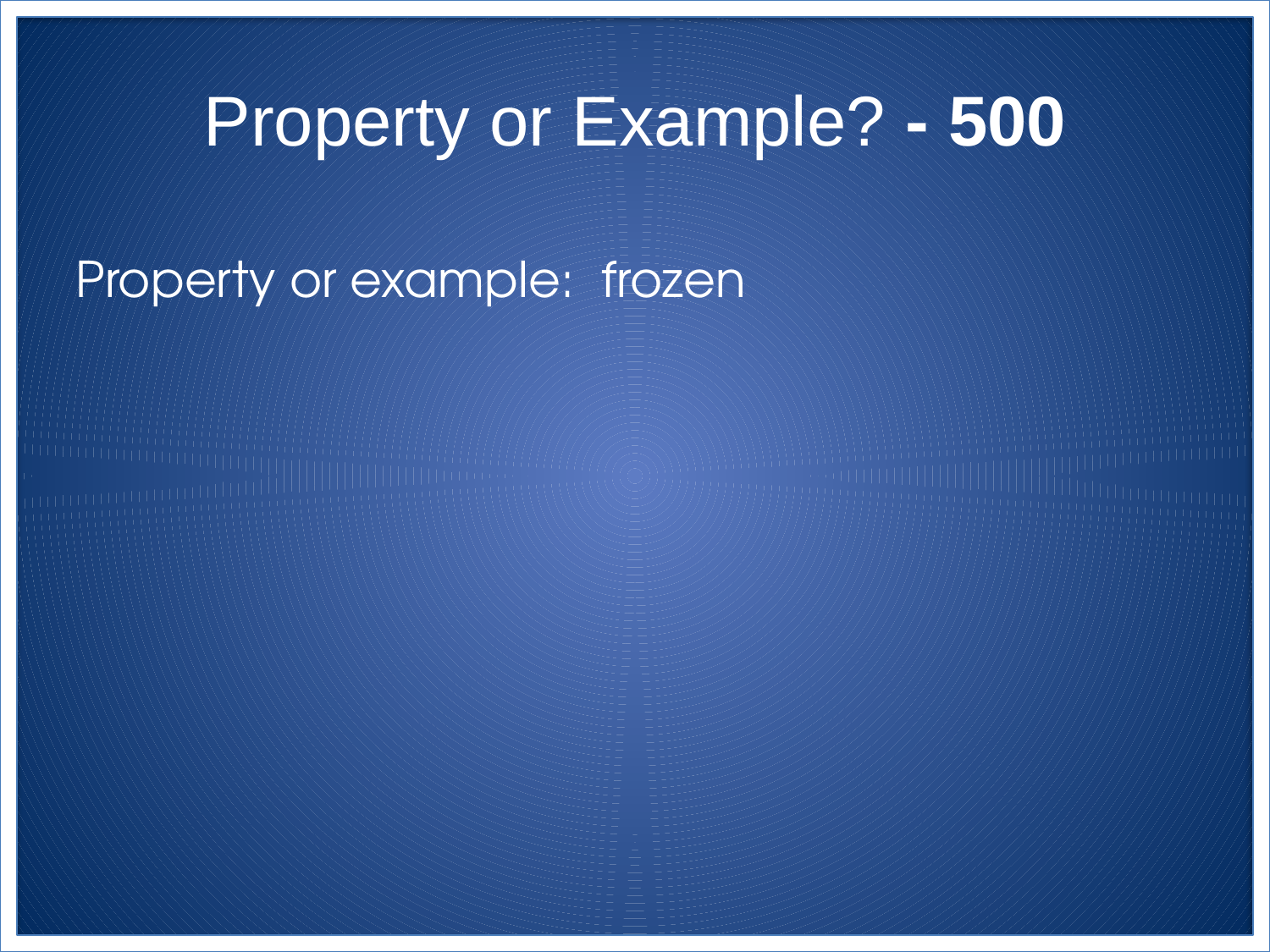

# Property or Example? - 500
Property or example:  frozen